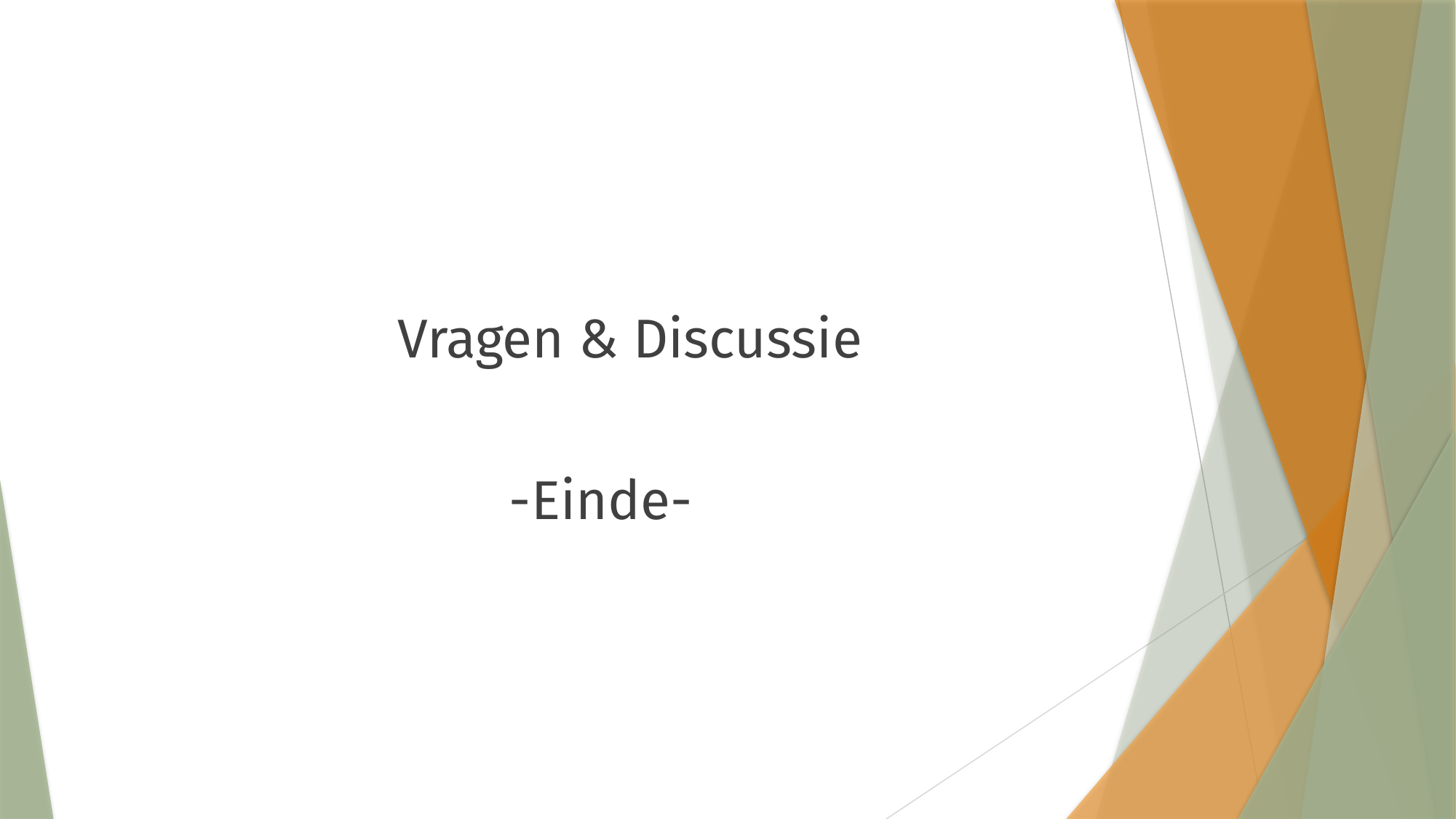

Vragen & Discussie

   -Einde-
# The End